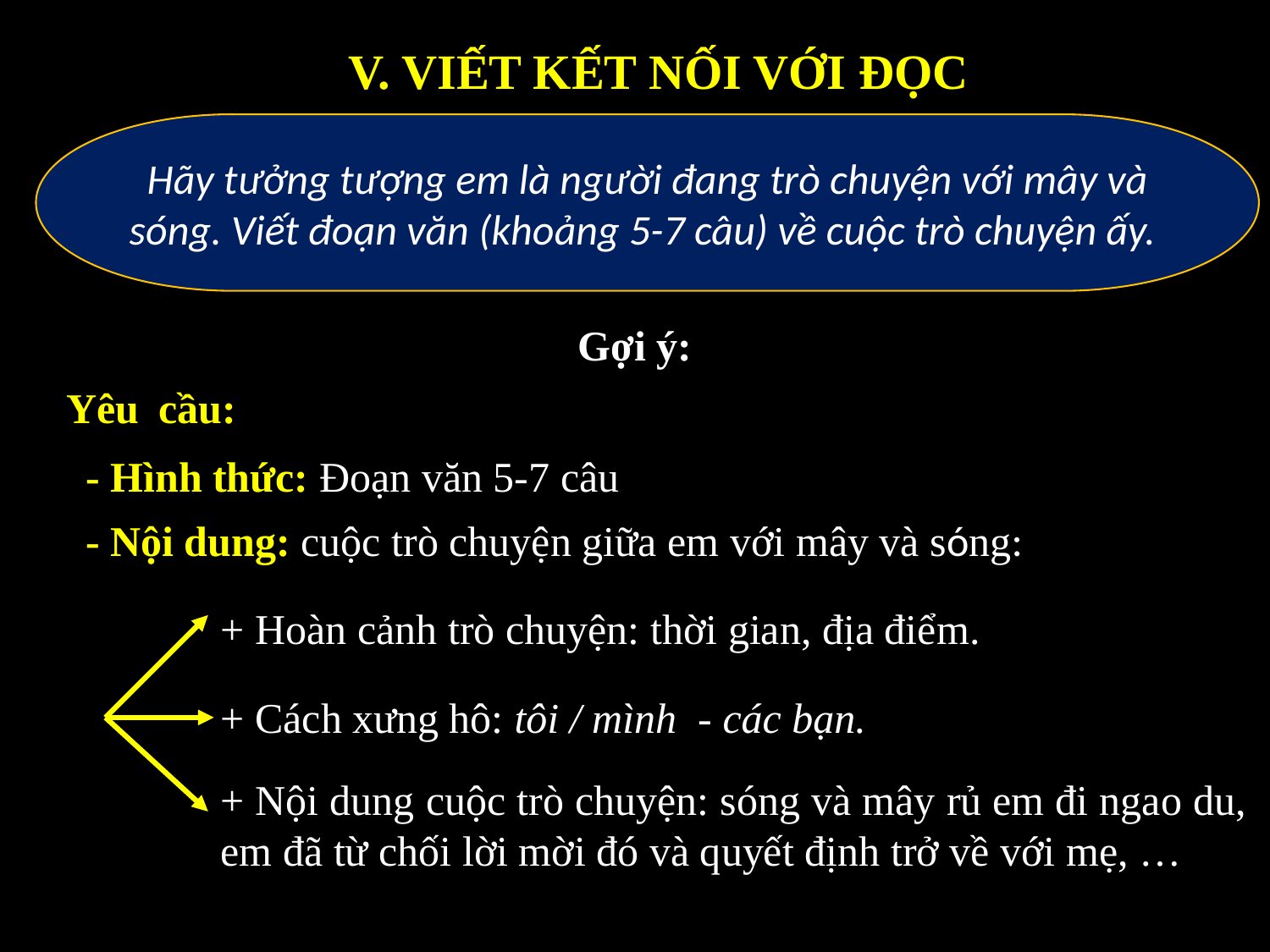

V. VIẾT KẾT NỐI VỚI ĐỌC
Hãy tưởng tượng em là người đang trò chuyện với mây và sóng. Viết đoạn văn (khoảng 5-7 câu) về cuộc trò chuyện ấy.
Gợi ý:
Yêu cầu:
- Hình thức: Đoạn văn 5-7 câu
- Nội dung: cuộc trò chuyện giữa em với mây và sóng:
+ Hoàn cảnh trò chuyện: thời gian, địa điểm.
+ Cách xưng hô: tôi / mình  - các bạn.
+ Nội dung cuộc trò chuyện: sóng và mây rủ em đi ngao du, em đã từ chối lời mời đó và quyết định trở về với mẹ, …